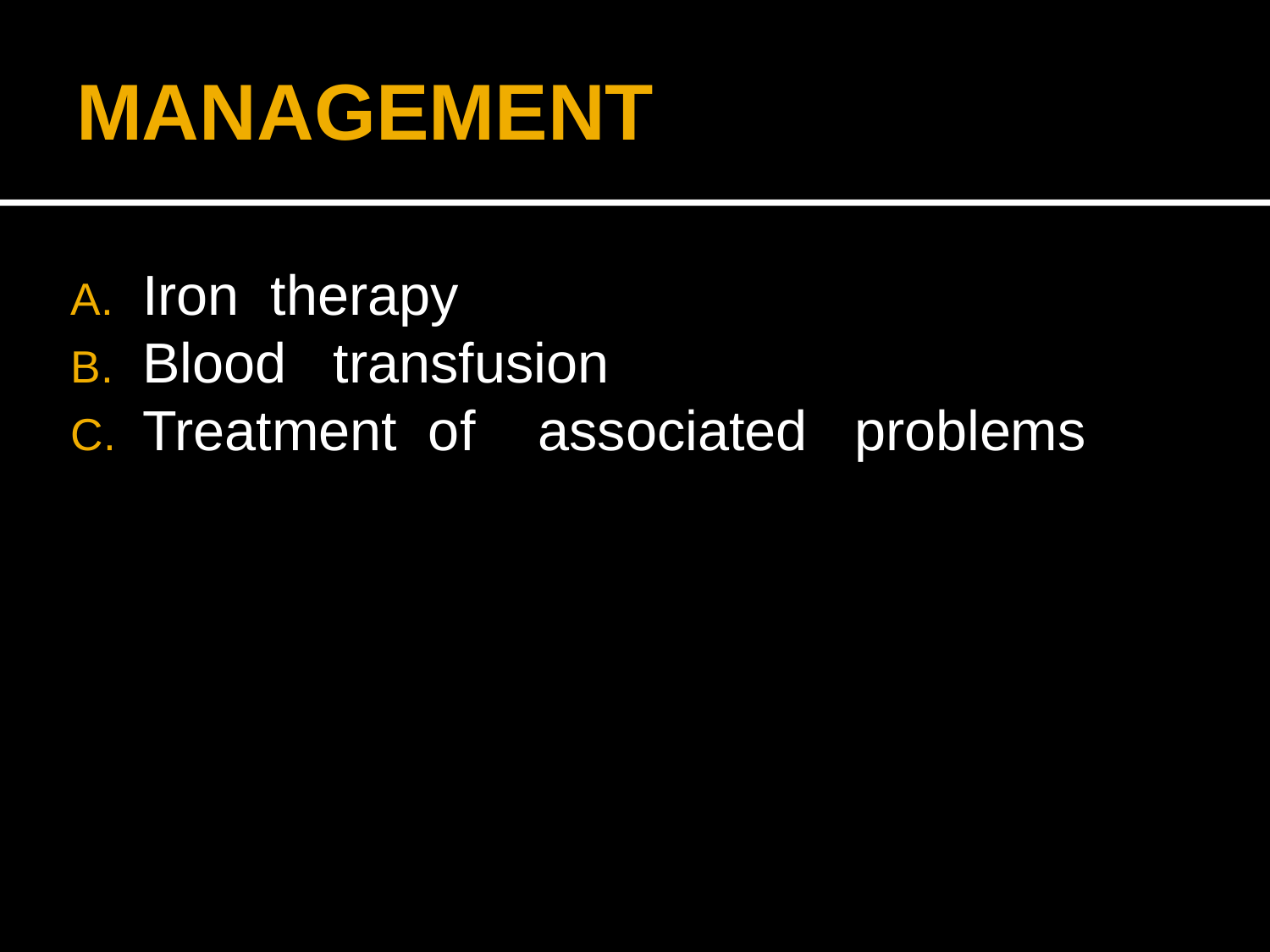

# MANAGEMENT
Iron  therapy
Blood   transfusion
Treatment  of    associated   problems